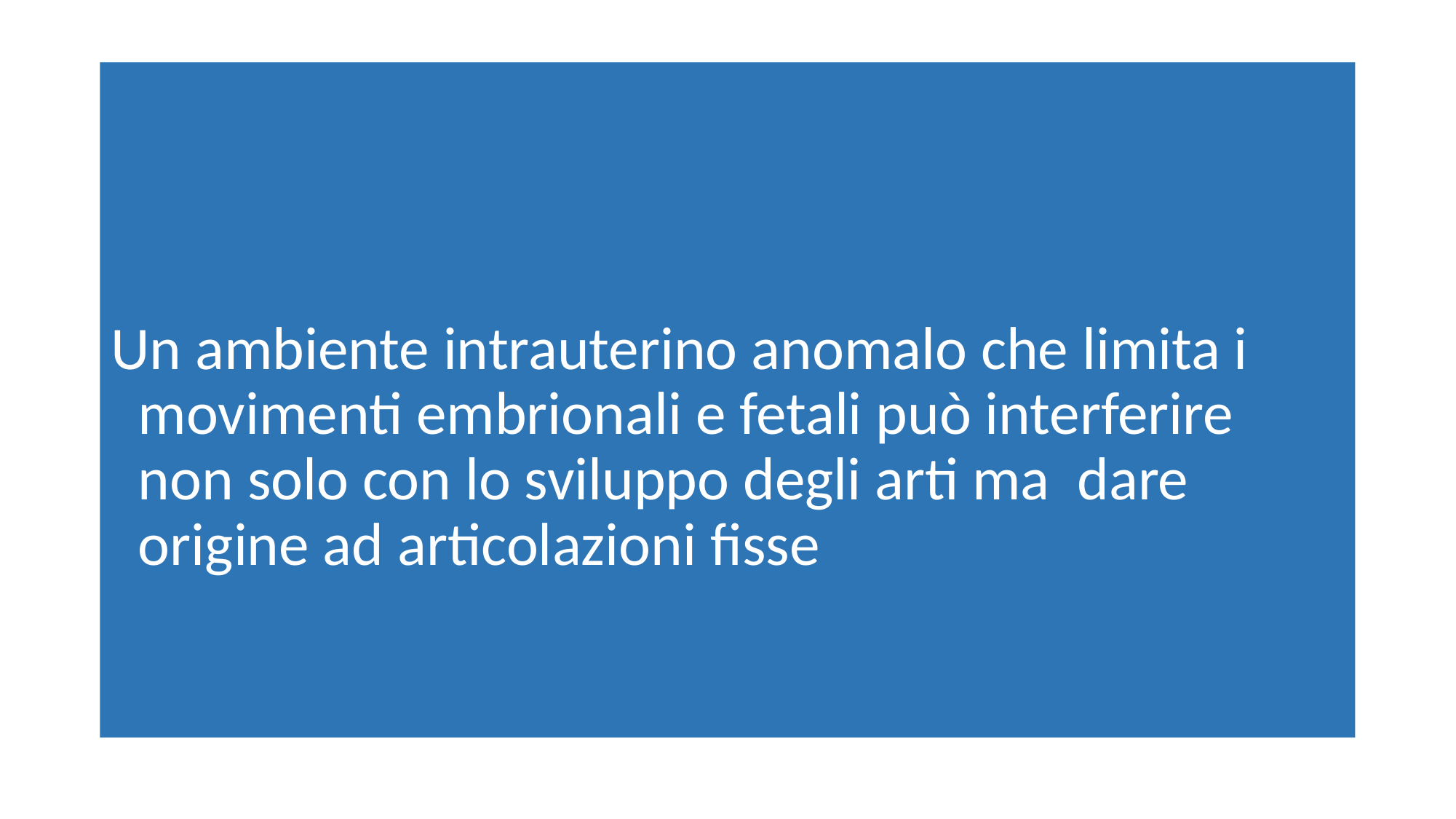

#

Un ambiente intrauterino anomalo che limita i movimenti embrionali e fetali può interferire  non solo con lo sviluppo degli arti ma  dare origine ad articolazioni fisse